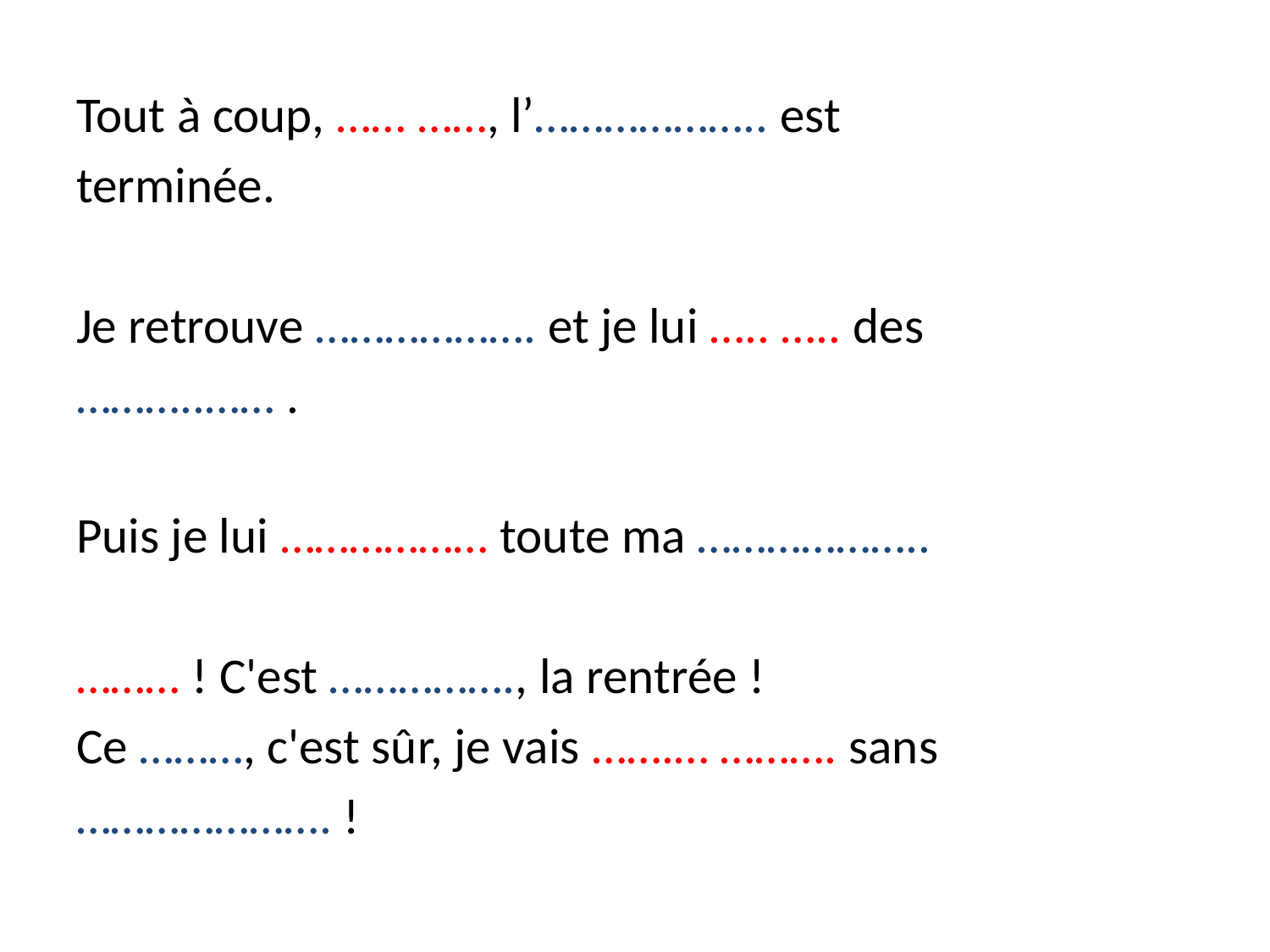

Tout à coup, …… ……, l’……………….. est
terminée.

Je retrouve ………………. et je lui ….. ….. des
………..…… .

Puis je lui ……………… toute ma ………………..

……… ! C'est ……………., la rentrée !
Ce ………, c'est sûr, je vais …….… ………. sans
…………………. !